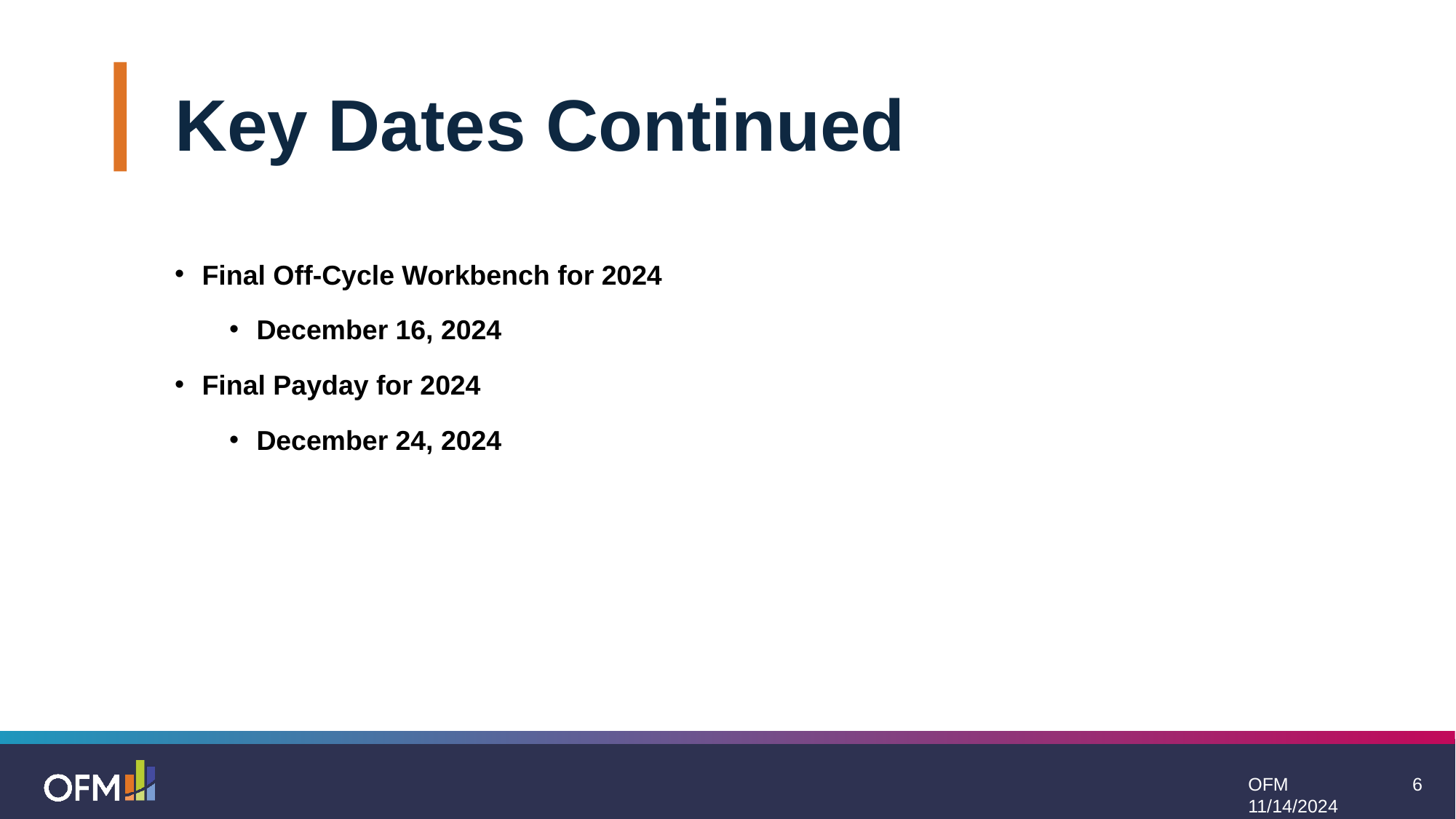

Key Dates Continued
Final Off-Cycle Workbench for 2024
December 16, 2024
Final Payday for 2024
December 24, 2024

OFM 11/14/2024
6